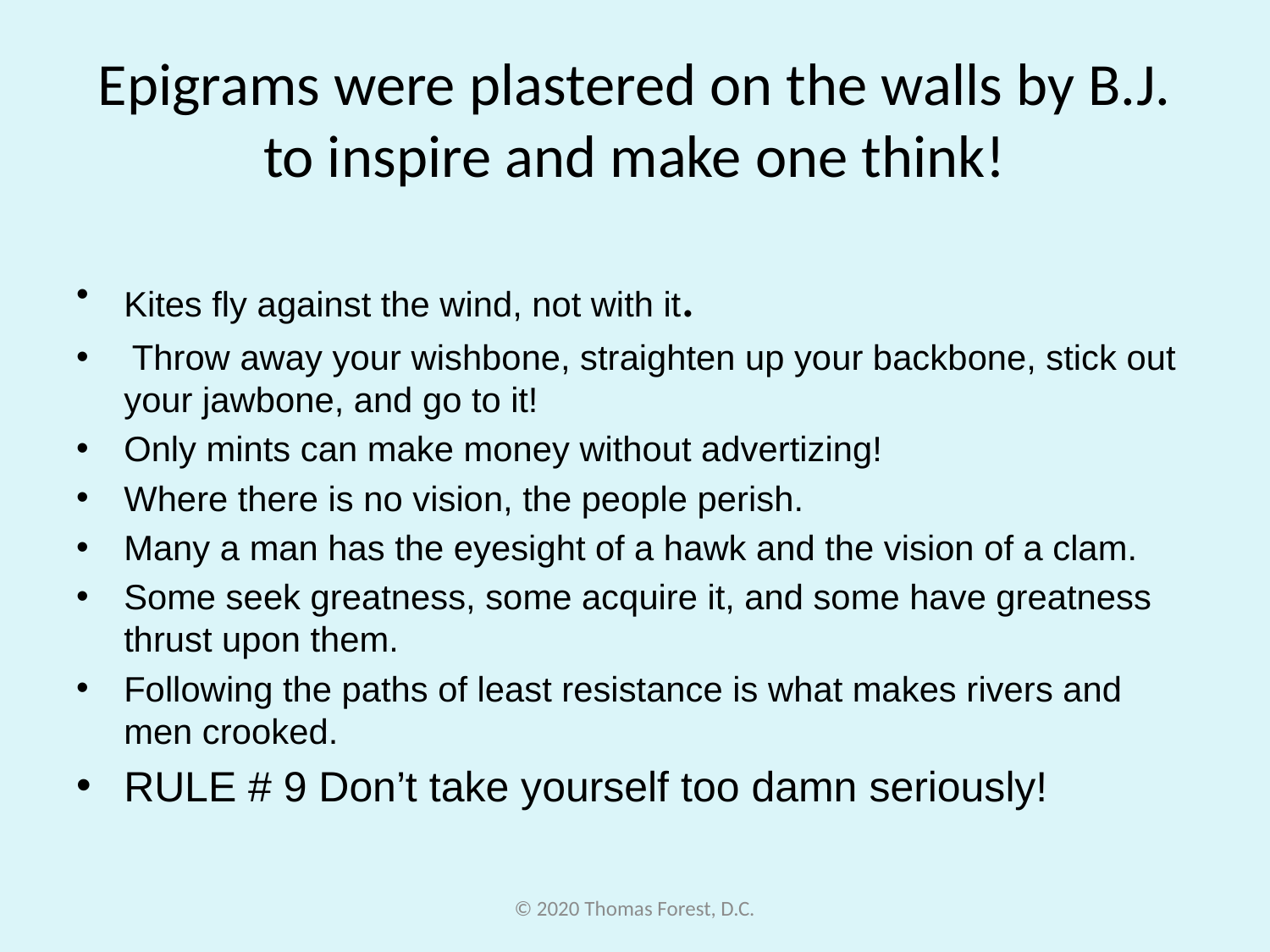

# Epigrams were plastered on the walls by B.J. to inspire and make one think!
Kites fly against the wind, not with it.
 Throw away your wishbone, straighten up your backbone, stick out your jawbone, and go to it!
Only mints can make money without advertizing!
Where there is no vision, the people perish.
Many a man has the eyesight of a hawk and the vision of a clam.
Some seek greatness, some acquire it, and some have greatness thrust upon them.
Following the paths of least resistance is what makes rivers and men crooked.
RULE # 9 Don’t take yourself too damn seriously!
© 2020 Thomas Forest, D.C.